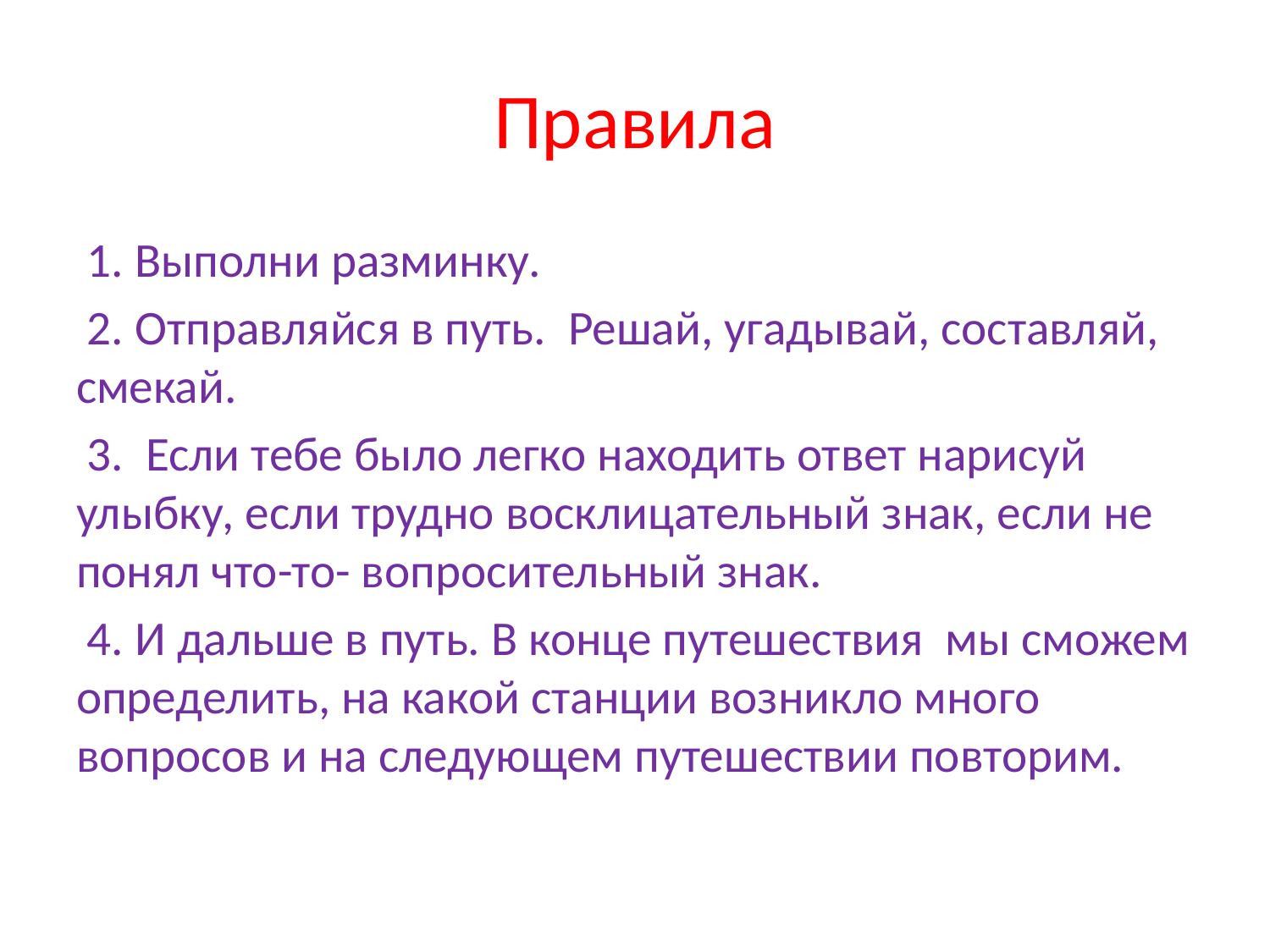

# Правила
 1. Выполни разминку.
 2. Отправляйся в путь.  Решай, угадывай, составляй, смекай.
 3.  Если тебе было легко находить ответ нарисуй улыбку, если трудно восклицательный знак, если не понял что-то- вопросительный знак.
 4. И дальше в путь. В конце путешествия  мы сможем определить, на какой станции возникло много вопросов и на следующем путешествии повторим.